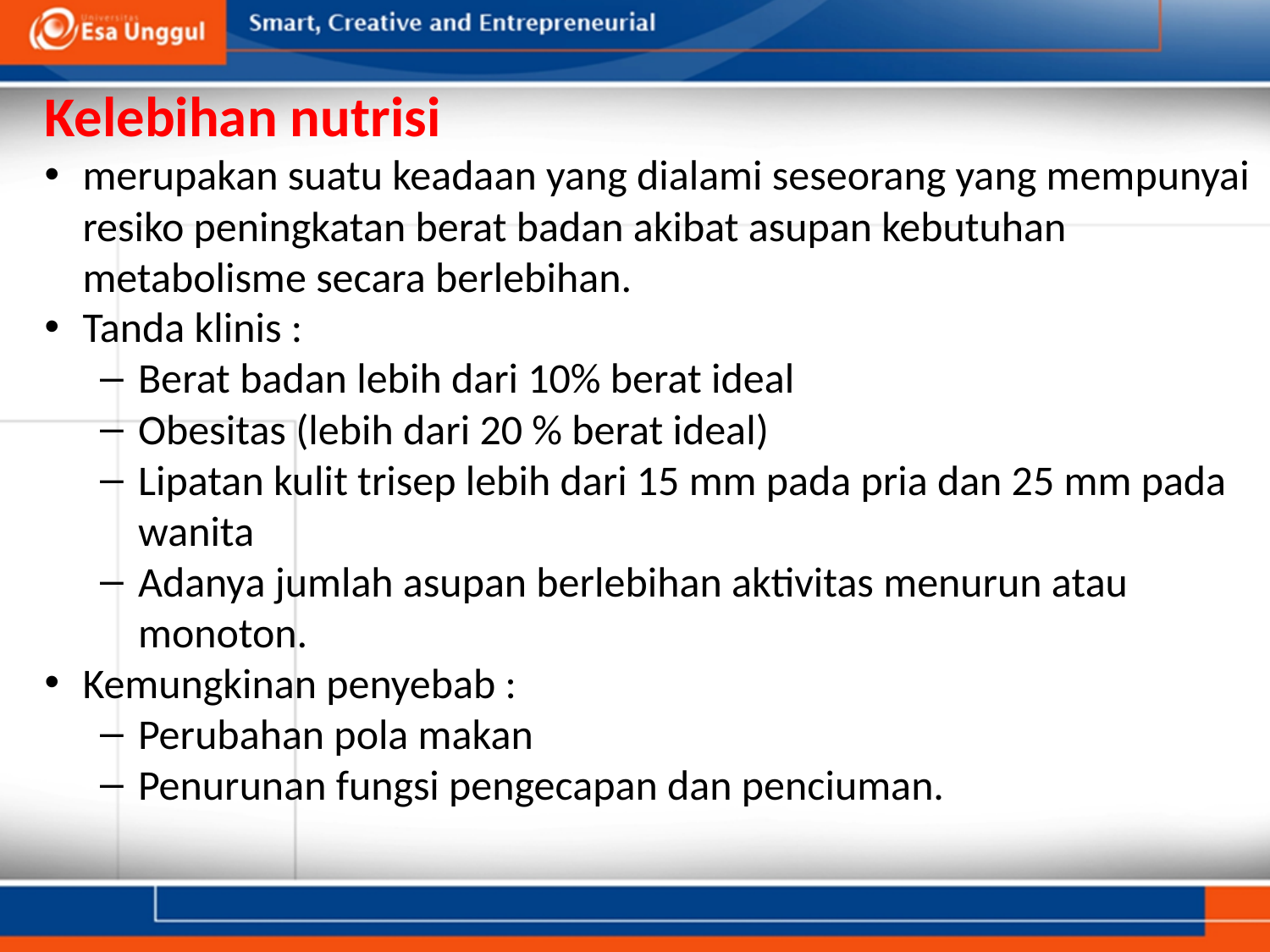

Kelebihan nutrisi
merupakan suatu keadaan yang dialami seseorang yang mempunyai resiko peningkatan berat badan akibat asupan kebutuhan metabolisme secara berlebihan.
Tanda klinis :
Berat badan lebih dari 10% berat ideal
Obesitas (lebih dari 20 % berat ideal)
Lipatan kulit trisep lebih dari 15 mm pada pria dan 25 mm pada wanita
Adanya jumlah asupan berlebihan aktivitas menurun atau monoton.
Kemungkinan penyebab :
Perubahan pola makan
Penurunan fungsi pengecapan dan penciuman.